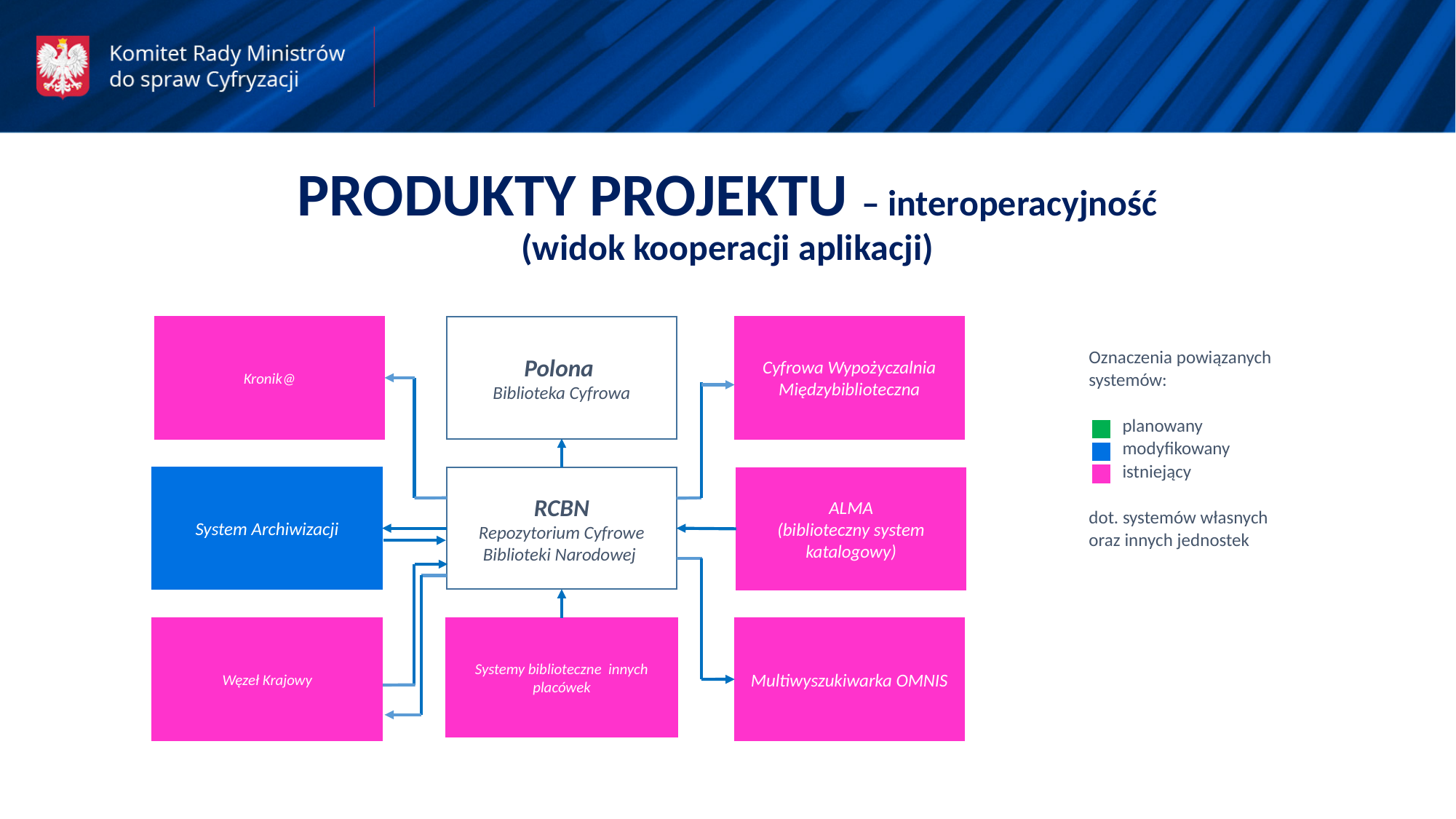

PRODUKTY PROJEKTU – interoperacyjność
(widok kooperacji aplikacji)
Kronik@
Polona
Biblioteka Cyfrowa
Cyfrowa Wypożyczalnia Międzybiblioteczna
System Archiwizacji
RCBN
Repozytorium Cyfrowe Biblioteki Narodowej
ALMA
(biblioteczny system katalogowy)
Systemy biblioteczne  innych placówek
Multiwyszukiwarka OMNIS
Oznaczenia powiązanych
systemów:

        planowany
        modyfikowany
        istniejący

dot. systemów własnych oraz innych jednostek

Węzeł Krajowy